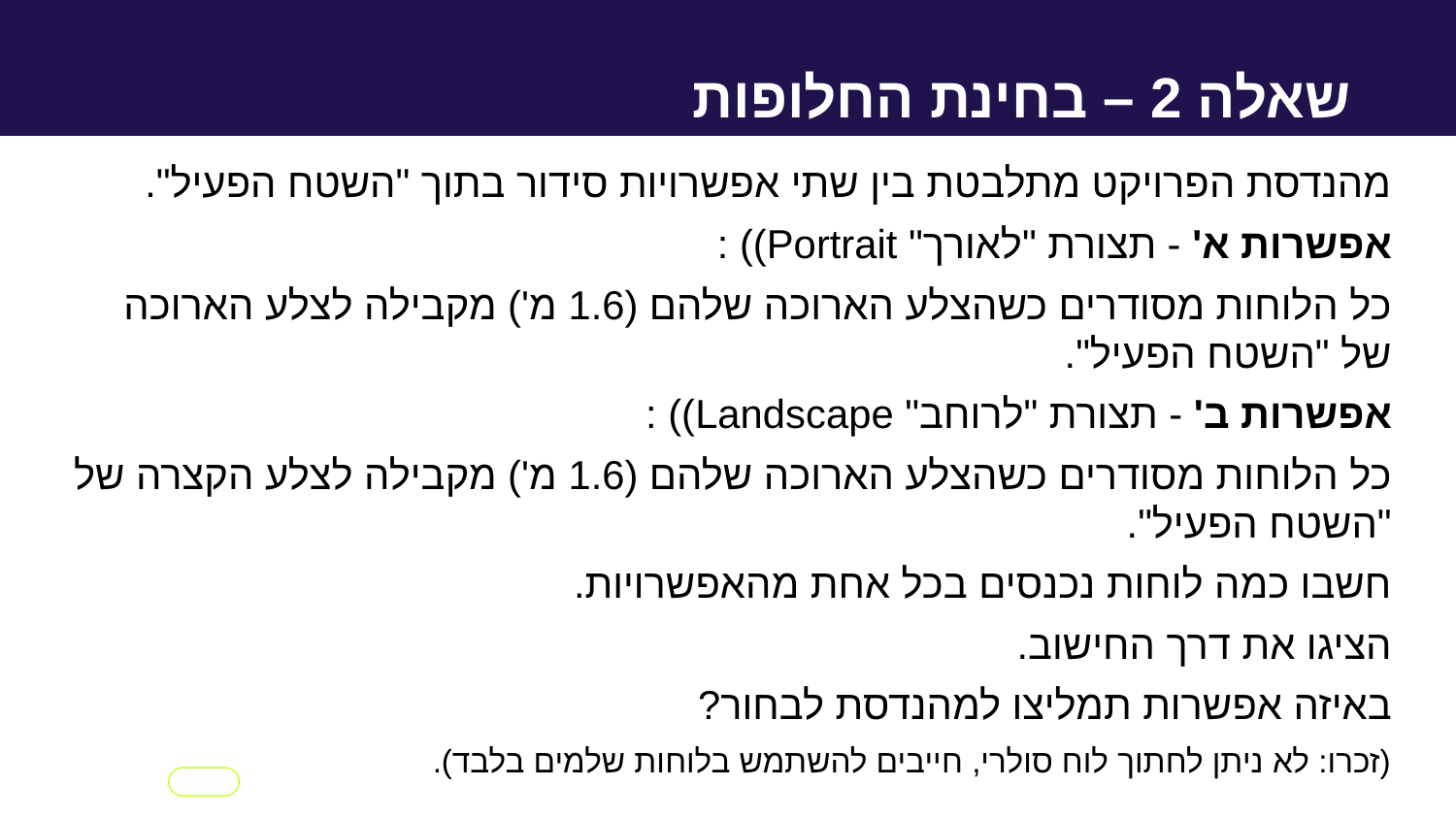

שאלה 2 – בחינת החלופות
מהנדסת הפרויקט מתלבטת בין שתי אפשרויות סידור בתוך "השטח הפעיל".
אפשרות א' - תצורת "לאורך" Portrait)) :
כל הלוחות מסודרים כשהצלע הארוכה שלהם (1.6 מ') מקבילה לצלע הארוכה של "השטח הפעיל".
אפשרות ב' - תצורת "לרוחב" Landscape)) :
כל הלוחות מסודרים כשהצלע הארוכה שלהם (1.6 מ') מקבילה לצלע הקצרה של "השטח הפעיל".
חשבו כמה לוחות נכנסים בכל אחת מהאפשרויות.
הציגו את דרך החישוב.
באיזה אפשרות תמליצו למהנדסת לבחור?
(זכרו: לא ניתן לחתוך לוח סולרי, חייבים להשתמש בלוחות שלמים בלבד).